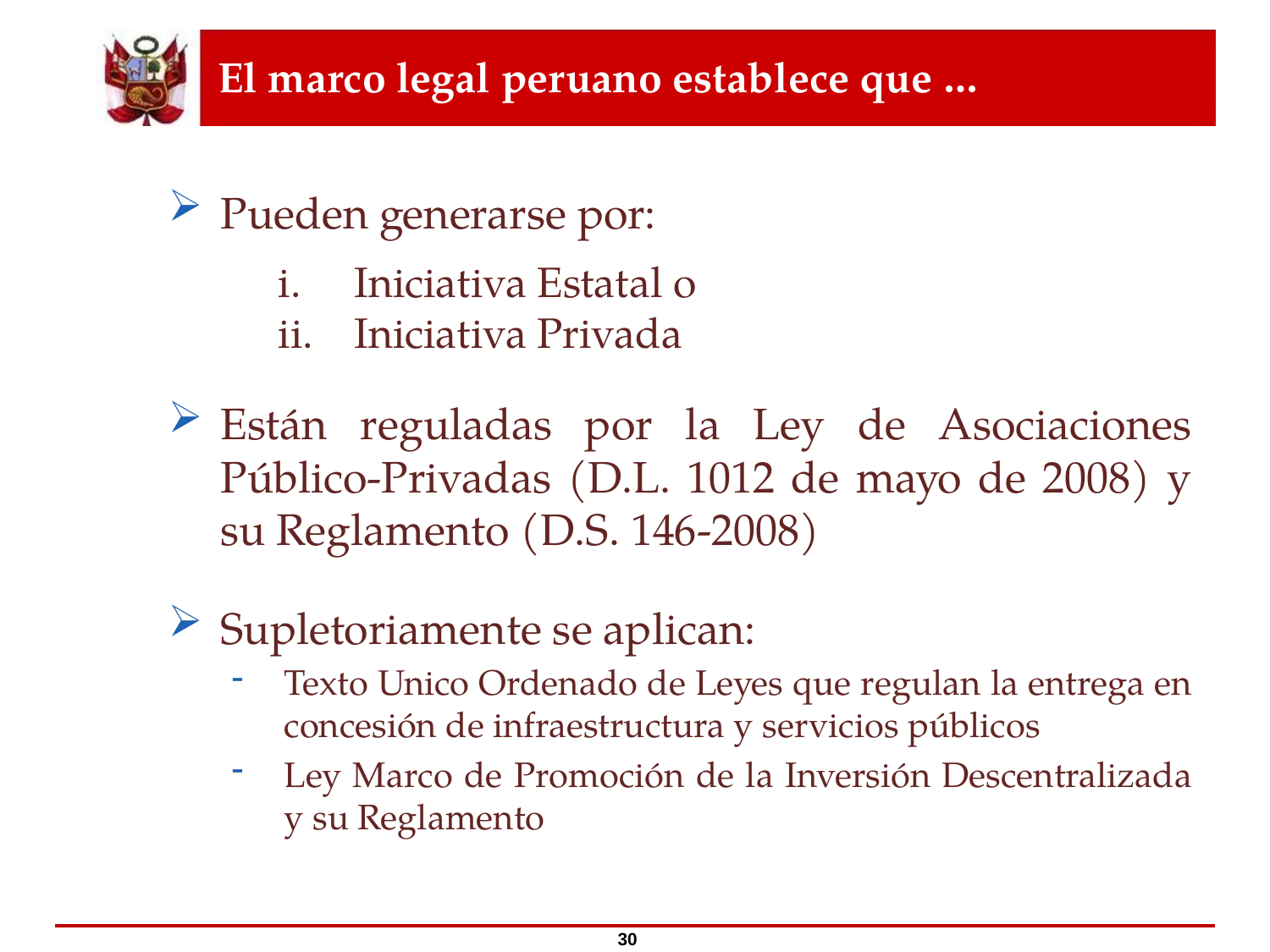

El marco legal peruano establece que …
Pueden generarse por:

Iniciativa Estatal o
Iniciativa Privada

Están reguladas por la Ley de Asociaciones Público-Privadas (D.L. 1012 de mayo de 2008) y su Reglamento (D.S. 146-2008)

Supletoriamente se aplican:
Texto Unico Ordenado de Leyes que regulan la entrega en concesión de infraestructura y servicios públicos
Ley Marco de Promoción de la Inversión Descentralizada y su Reglamento

30